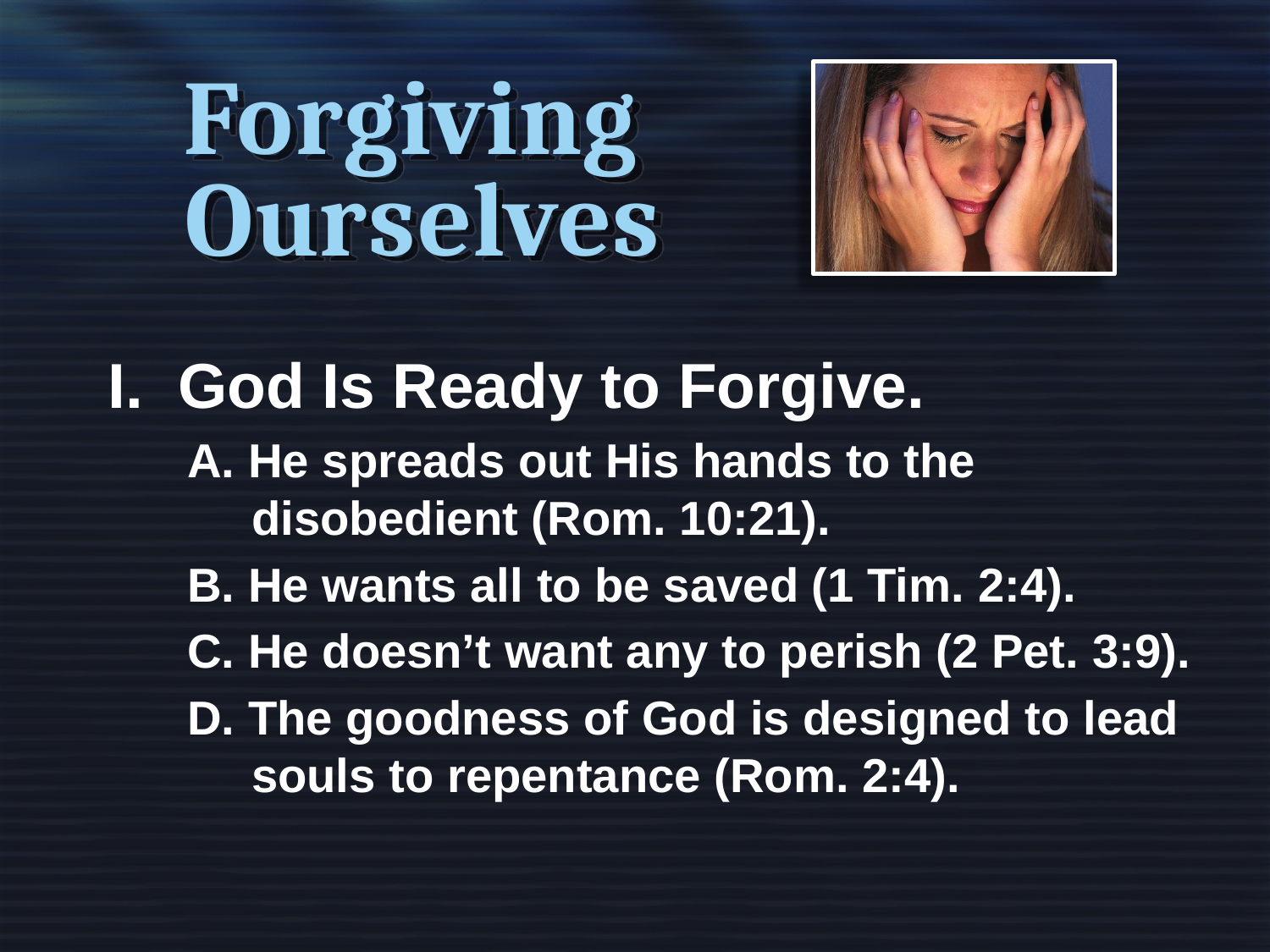

# Forgiving 	Ourselves
I.  God Is Ready to Forgive.
A. He spreads out His hands to the disobedient (Rom. 10:21).
B. He wants all to be saved (1 Tim. 2:4).
C. He doesn’t want any to perish (2 Pet. 3:9).
D. The goodness of God is designed to lead souls to repentance (Rom. 2:4).